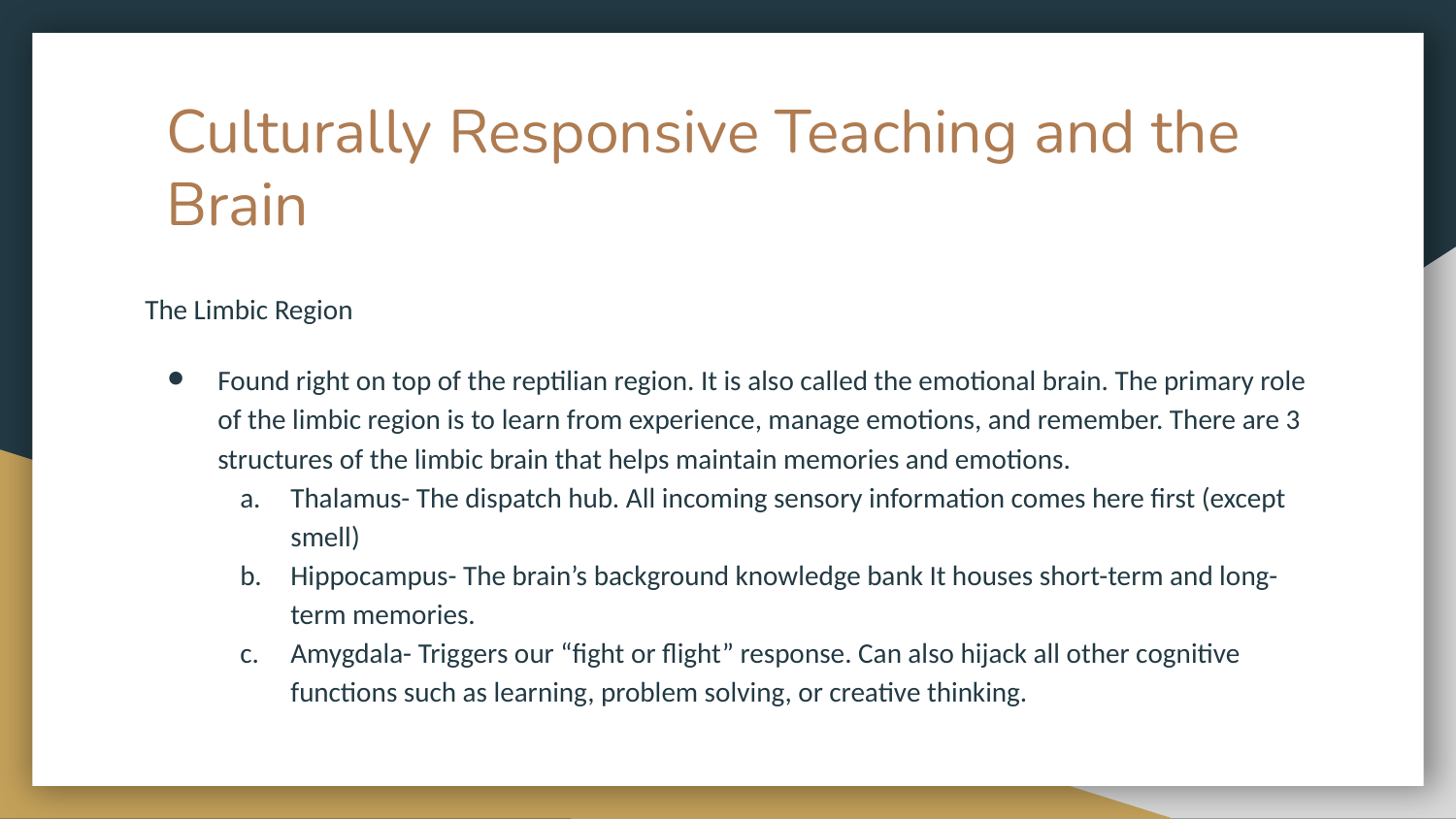

# Culturally Responsive Teaching and the Brain
The Limbic Region
Found right on top of the reptilian region. It is also called the emotional brain. The primary role of the limbic region is to learn from experience, manage emotions, and remember. There are 3 structures of the limbic brain that helps maintain memories and emotions.
Thalamus- The dispatch hub. All incoming sensory information comes here first (except smell)
Hippocampus- The brain’s background knowledge bank It houses short-term and long-term memories.
Amygdala- Triggers our “fight or flight” response. Can also hijack all other cognitive functions such as learning, problem solving, or creative thinking.